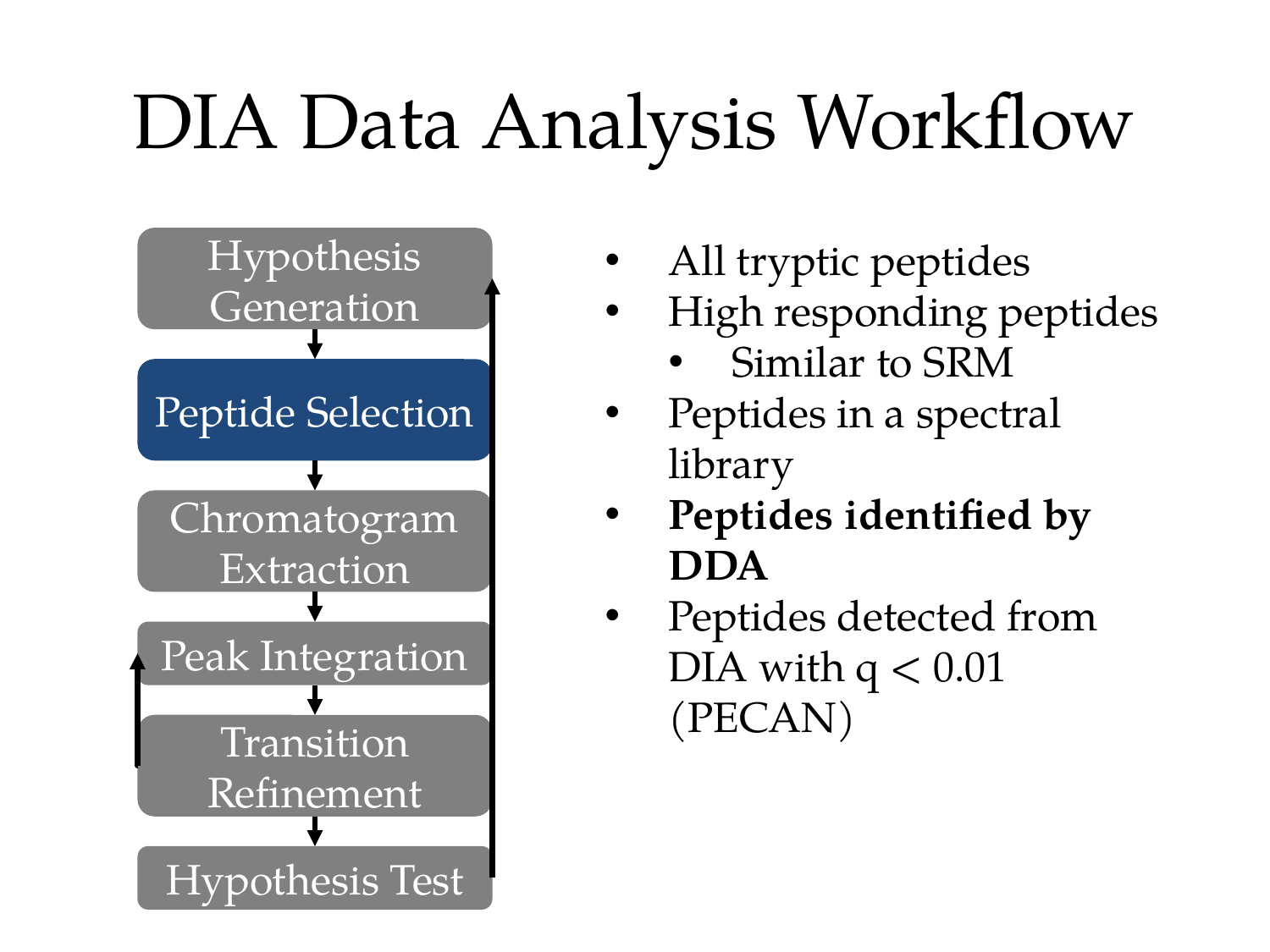

# DIA Data Analysis Workflow
All tryptic peptides
High responding peptides
Similar to SRM
Peptides in a spectral library
Peptides identified by DDA
Peptides detected from DIA with q < 0.01 (PECAN)

Hypothesis Generation
Peptide Selection
Chromatogram Extraction
Peak Integration
Transition Refinement
Hypothesis Test